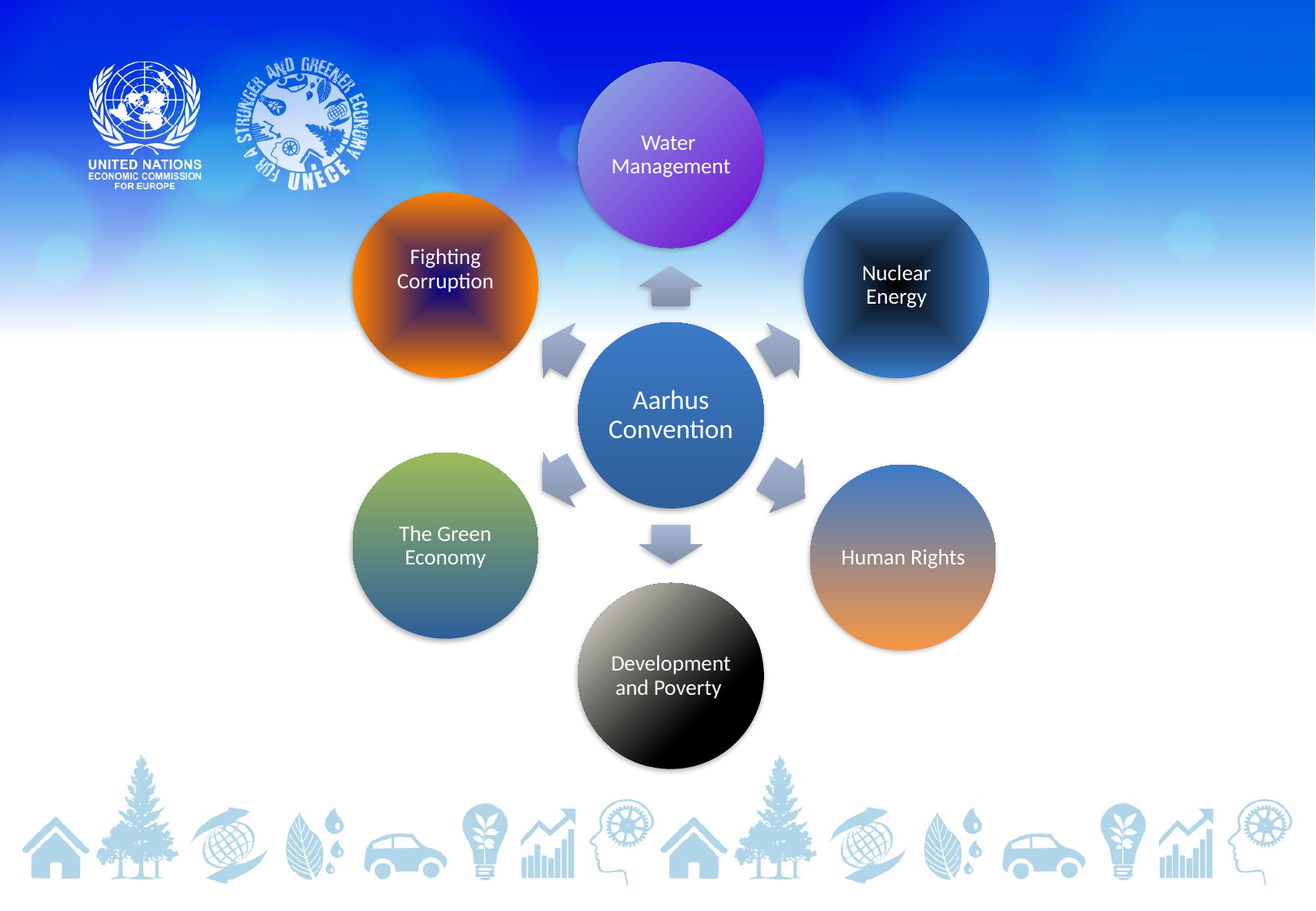

#
Aarhus Convention

Water  Management

Nuclear Energy

Human Rights

Development and Poverty

The Green Economy

Fighting Corruption